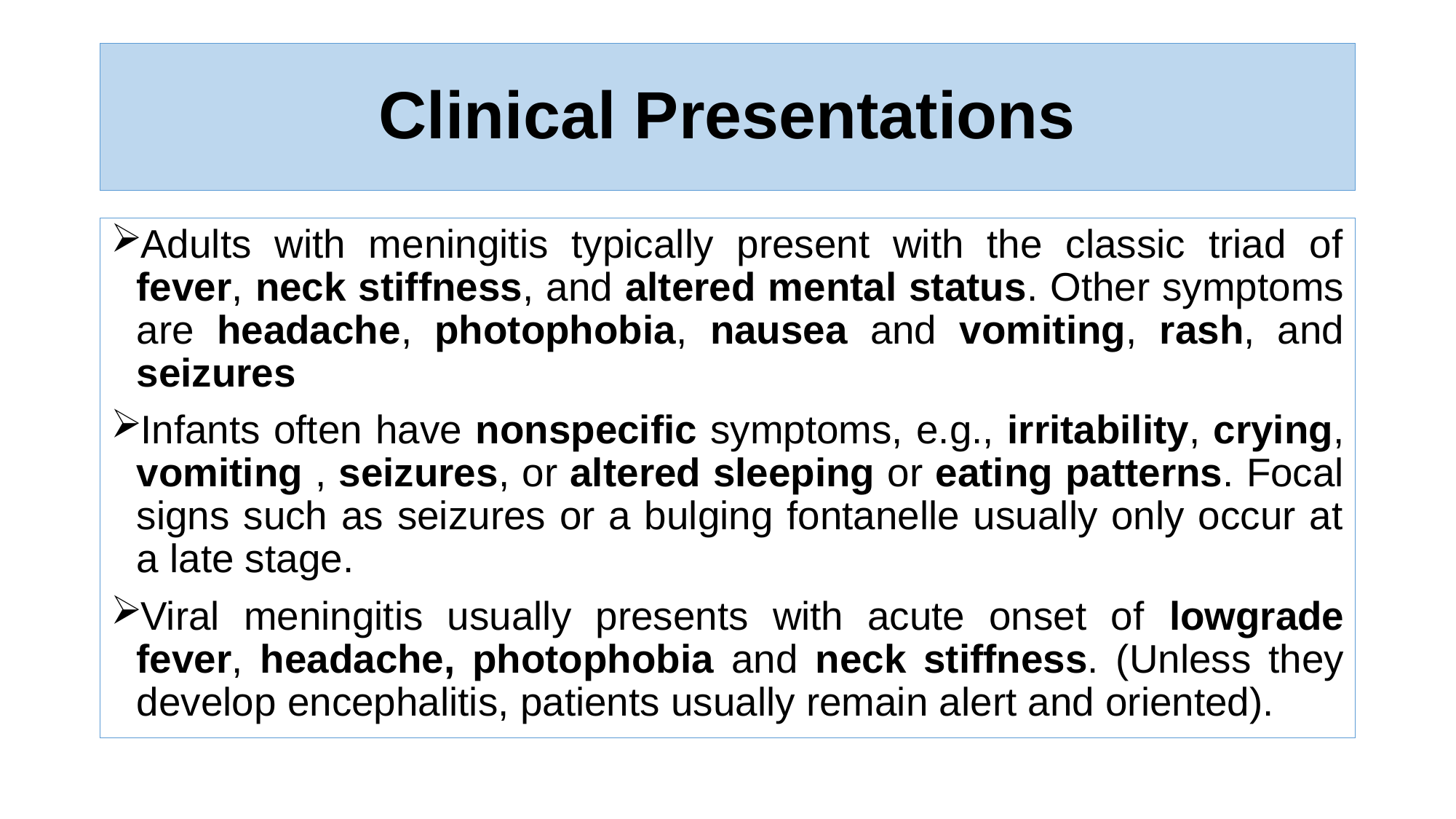

# Clinical Presentations
Adults with meningitis typically present with the classic triad of fever, neck stiffness, and altered mental status. Other symptoms are headache, photophobia, nausea and vomiting, rash, and seizures
Infants often have nonspecific symptoms, e.g., irritability, crying, vomiting , seizures, or altered sleeping or eating patterns. Focal signs such as seizures or a bulging fontanelle usually only occur at a late stage.
Viral meningitis usually presents with acute onset of lowgrade fever, headache, photophobia and neck stiffness. (Unless they develop encephalitis, patients usually remain alert and oriented).